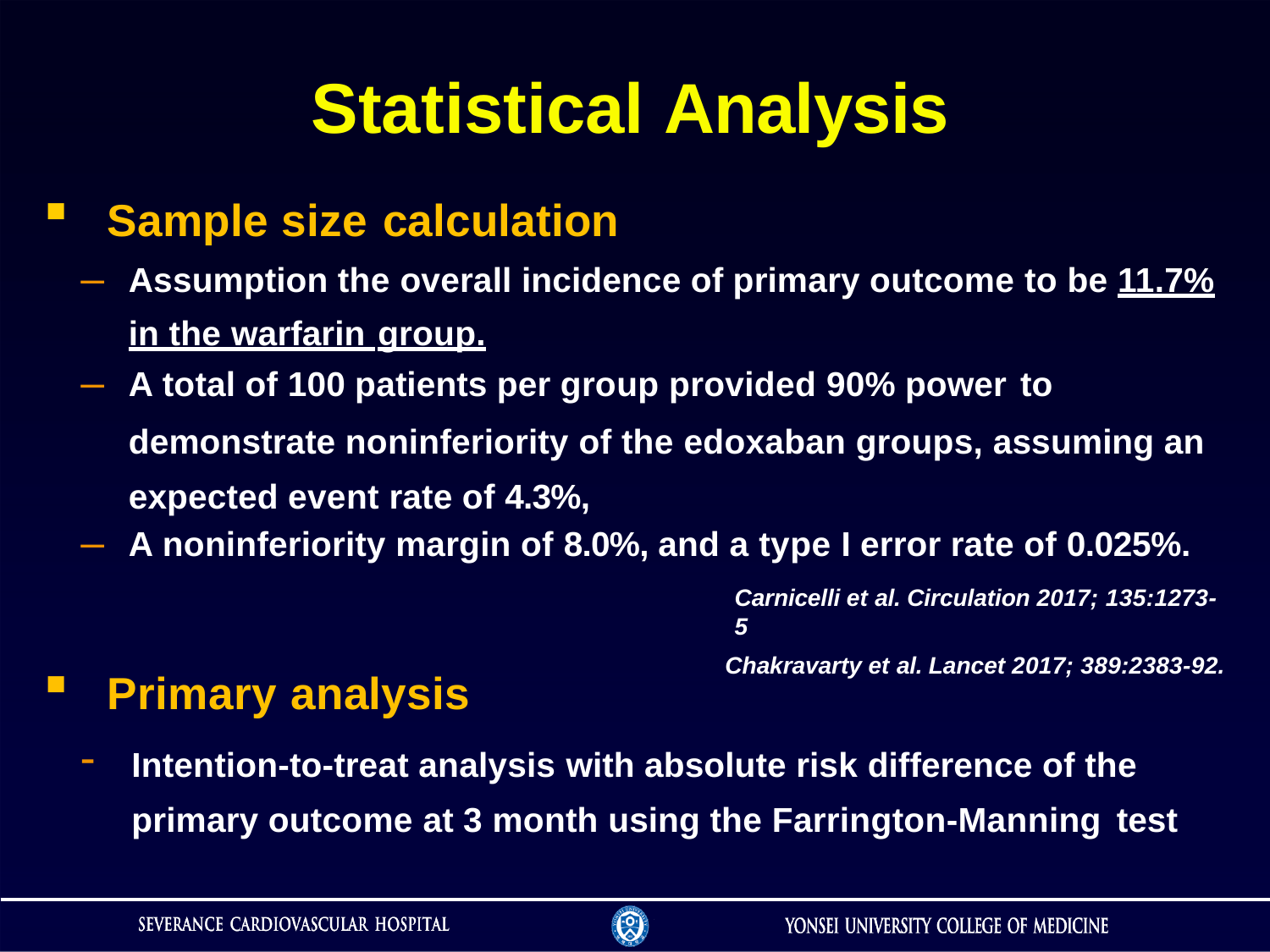

# Statistical Analysis
Sample size calculation
Assumption the overall incidence of primary outcome to be 11.7%
in the warfarin group.
A total of 100 patients per group provided 90% power to
demonstrate noninferiority of the edoxaban groups, assuming an  expected event rate of 4.3%,
A noninferiority margin of 8.0%, and a type I error rate of 0.025%.
Carnicelli et al. Circulation 2017; 135:1273-5
Chakravarty et al. Lancet 2017; 389:2383-92.
Primary analysis
Intention-to-treat analysis with absolute risk difference of the  primary outcome at 3 month using the Farrington-Manning test